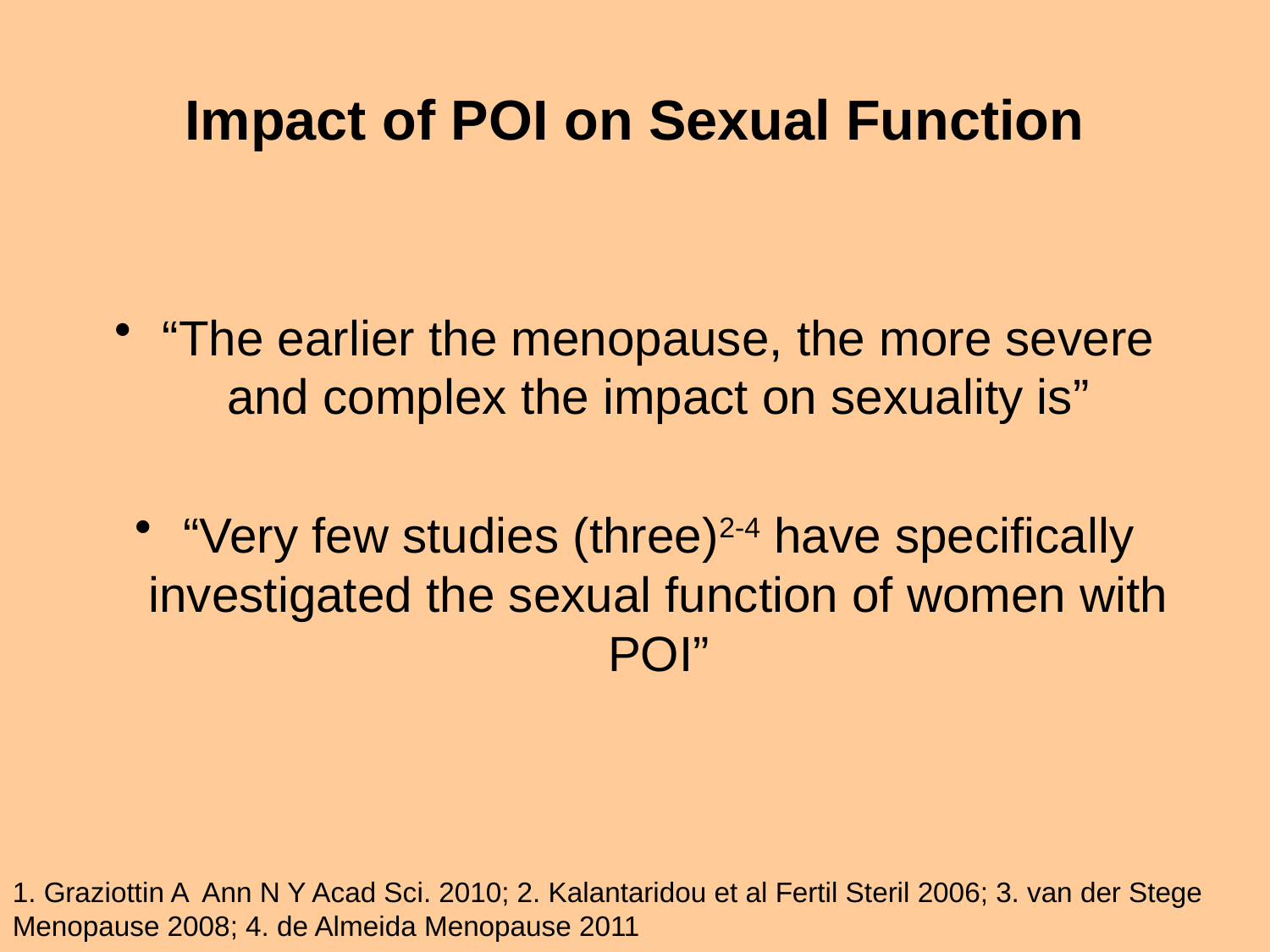

# Impact of POI on Sexual Function

“The earlier the menopause, the more severe and complex the impact on sexuality is”

“Very few studies (three)2-4 have specifically investigated the sexual function of women with POI”

1. Graziottin A  Ann N Y Acad Sci. 2010; 2. Kalantaridou et al Fertil Steril 2006; 3. van der Stege Menopause 2008; 4. de Almeida Menopause 2011